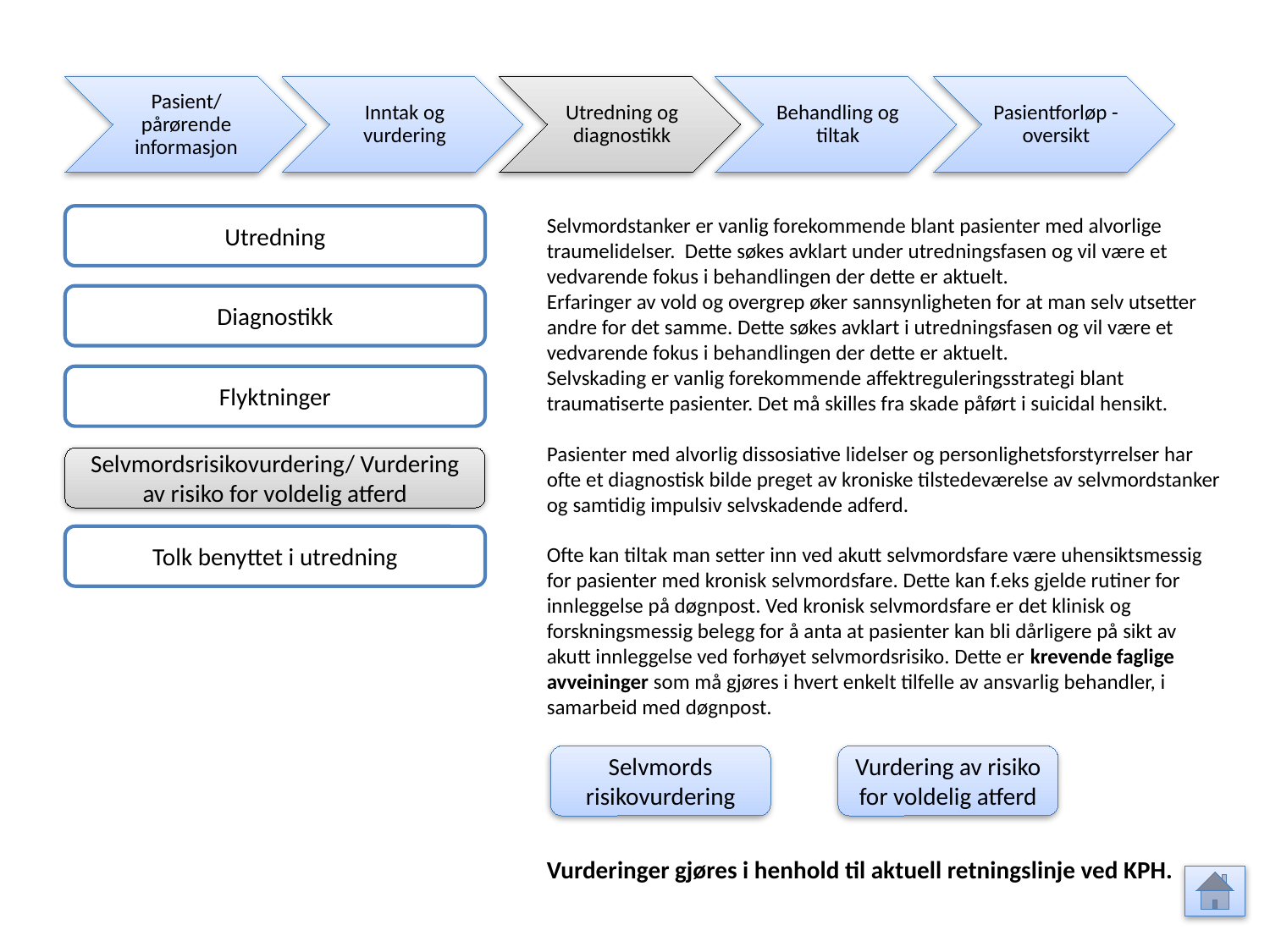

Pasient/ pårørende informasjon

Inntak og vurdering

Utredning og diagnostikk

Behandling og tiltak

Pasientforløp - oversikt
Utredning
Selvmordstanker er vanlig forekommende blant pasienter med alvorlige traumelidelser.  Dette søkes avklart under utredningsfasen og vil være et vedvarende fokus i behandlingen der dette er aktuelt.
Erfaringer av vold og overgrep øker sannsynligheten for at man selv utsetter andre for det samme. Dette søkes avklart i utredningsfasen og vil være et vedvarende fokus i behandlingen der dette er aktuelt.
Selvskading er vanlig forekommende affektreguleringsstrategi blant traumatiserte pasienter. Det må skilles fra skade påført i suicidal hensikt.

Pasienter med alvorlig dissosiative lidelser og personlighetsforstyrrelser har ofte et diagnostisk bilde preget av kroniske tilstedeværelse av selvmordstanker og samtidig impulsiv selvskadende adferd.

Ofte kan tiltak man setter inn ved akutt selvmordsfare være uhensiktsmessig for pasienter med kronisk selvmordsfare. Dette kan f.eks gjelde rutiner for innleggelse på døgnpost. Ved kronisk selvmordsfare er det klinisk og forskningsmessig belegg for å anta at pasienter kan bli dårligere på sikt av akutt innleggelse ved forhøyet selvmordsrisiko. Dette er krevende faglige avveininger som må gjøres i hvert enkelt tilfelle av ansvarlig behandler, i samarbeid med døgnpost.

Vurderinger gjøres i henhold til aktuell retningslinje ved KPH.

Diagnostikk
Flyktninger
Selvmordsrisikovurdering/ Vurdering av risiko for voldelig atferd
Tolk benyttet i utredning
Selvmords
risikovurdering
Vurdering av risiko for voldelig atferd